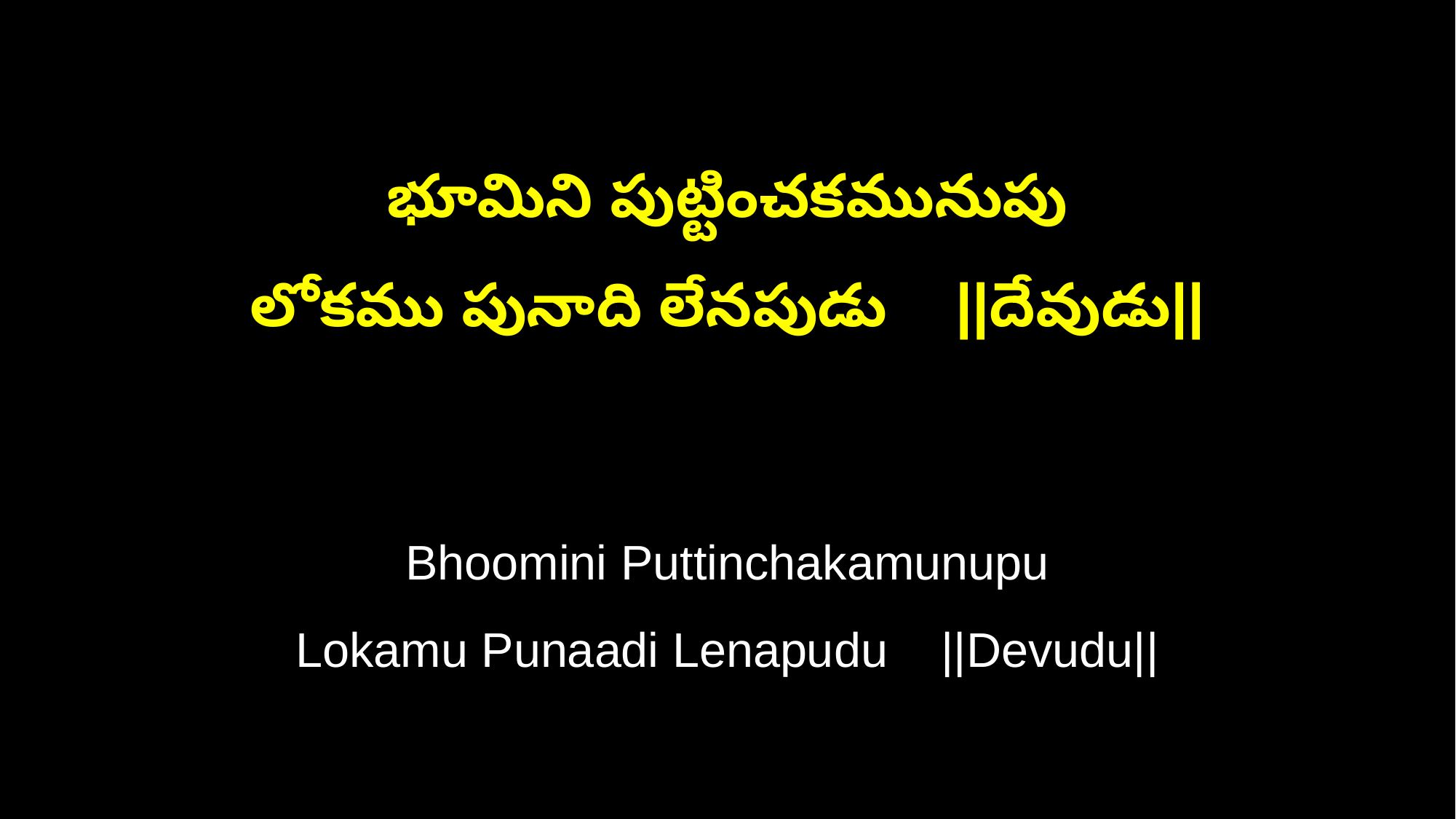

భూమిని పుట్టించకమునుపు
లోకము పునాది లేనపుడు    ||దేవుడు||
Bhoomini Puttinchakamunupu
Lokamu Punaadi Lenapudu    ||Devudu||